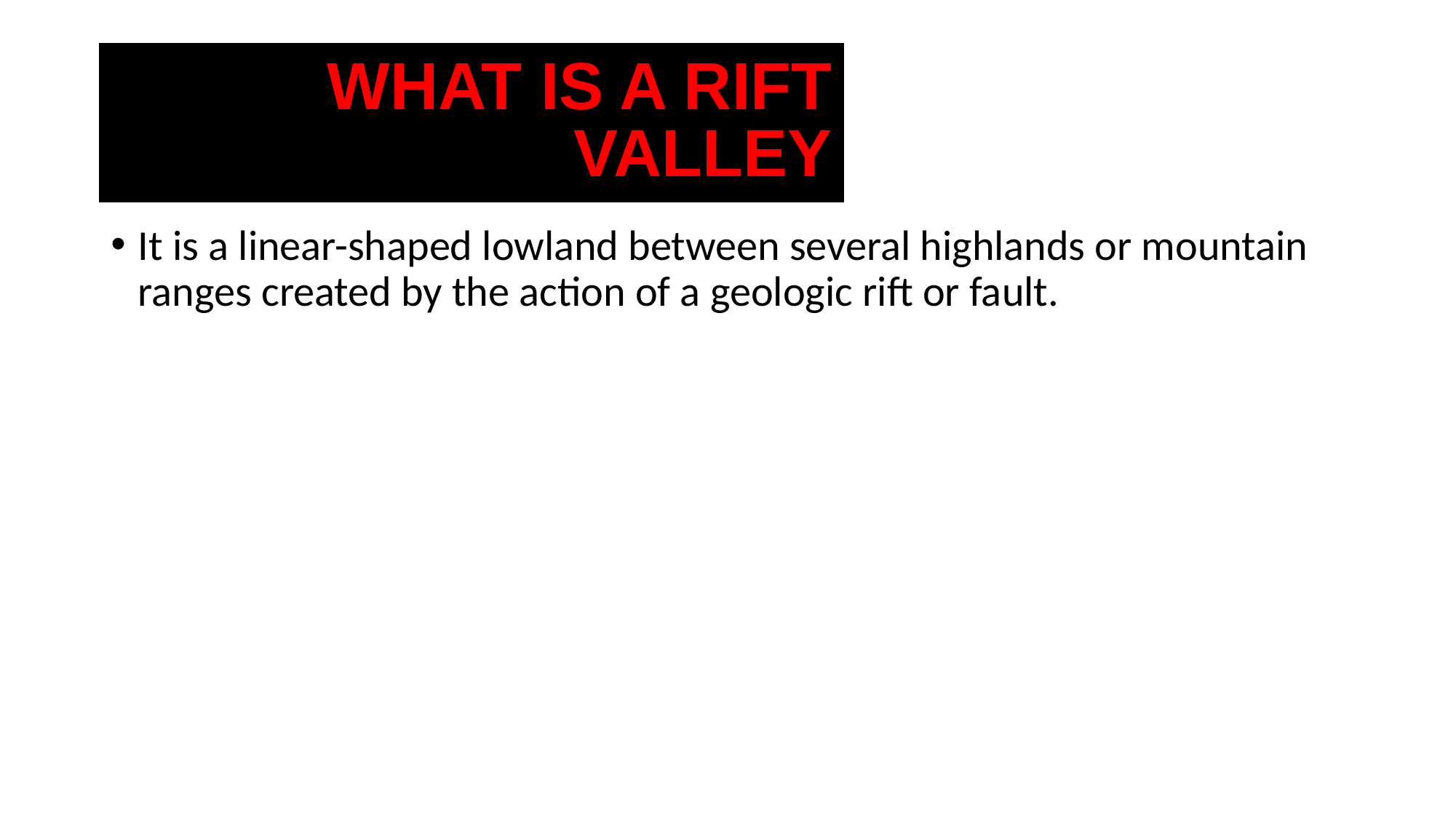

# WHAT IS A RIFT VALLEY
It is a linear-shaped lowland between several highlands or mountain ranges created by the action of a geologic rift or fault.